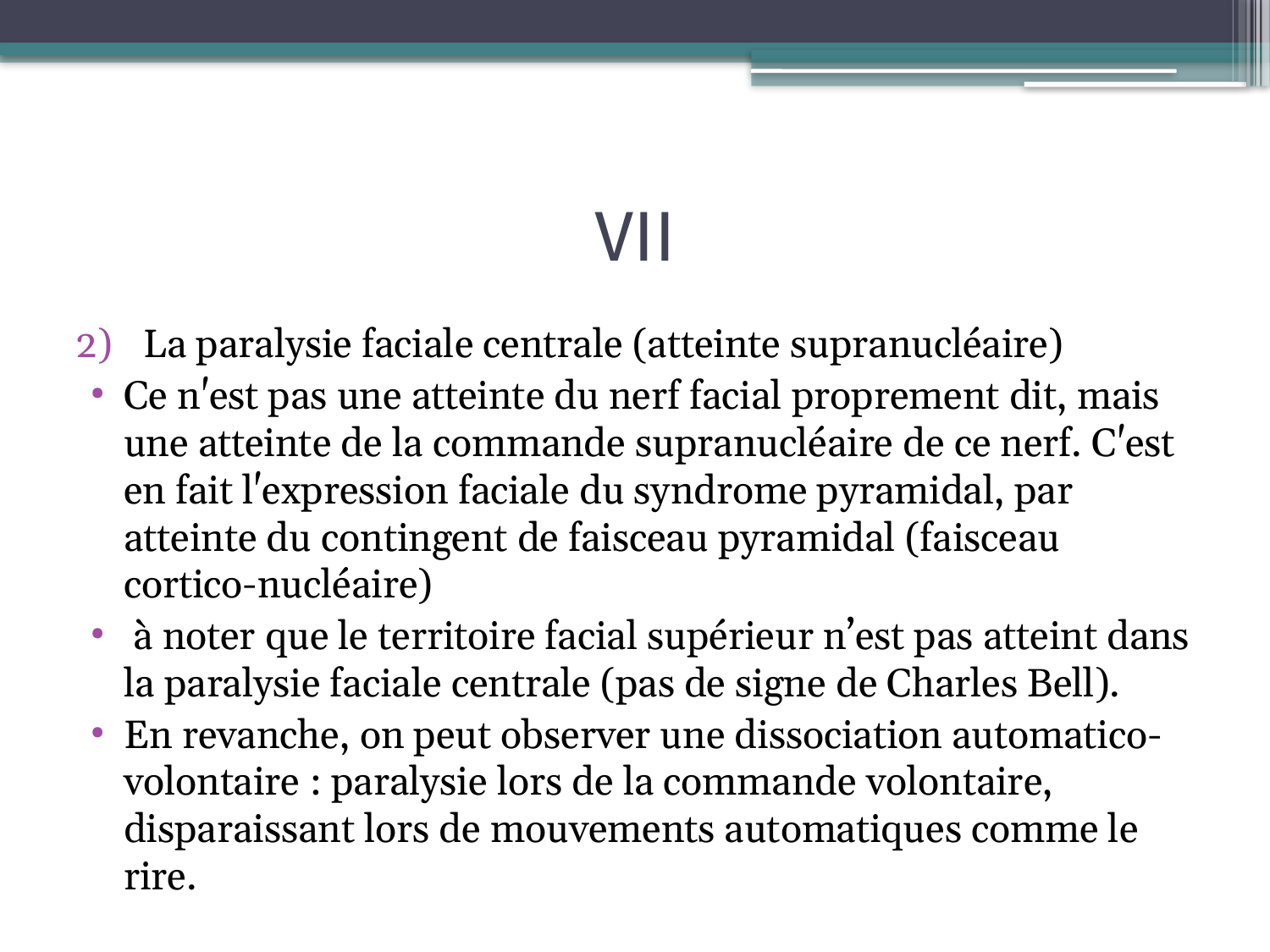

# VII
La paralysie faciale centrale (atteinte supranucléaire)
Ce n'est pas une atteinte du nerf facial proprement dit, mais une atteinte de la commande supranucléaire de ce nerf. C'est en fait l'expression faciale du syndrome pyramidal, par atteinte du contingent de faisceau pyramidal (faisceau cortico-nucléaire)
 à noter que le territoire facial supérieur n’est pas atteint dans la paralysie faciale centrale (pas de signe de Charles Bell).
En revanche, on peut observer une dissociation automatico-volontaire : paralysie lors de la commande volontaire, disparaissant lors de mouvements automatiques comme le rire.